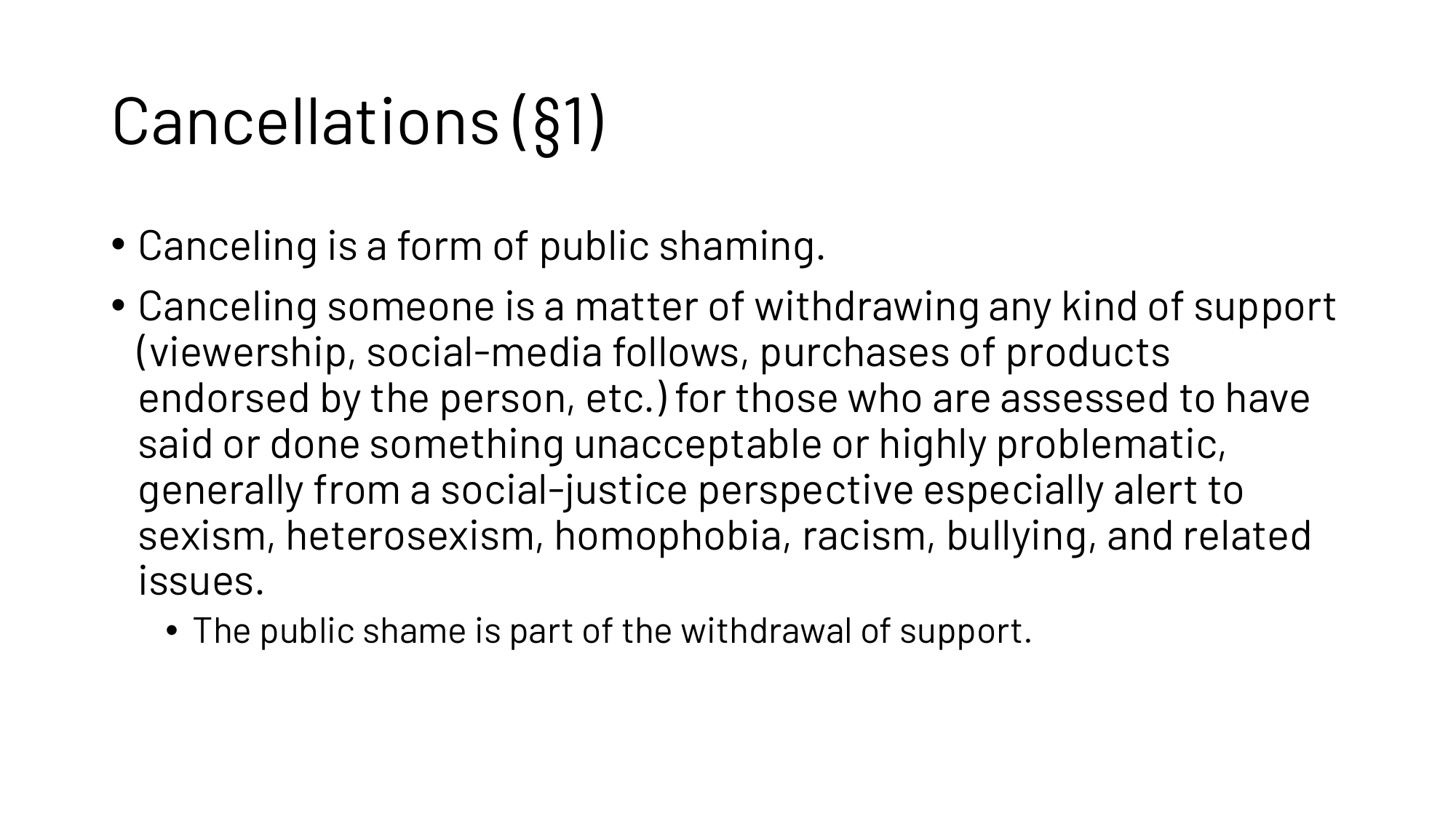

# Cancellations (§1)
Canceling is a form of public shaming.
Canceling someone is a matter of withdrawing any kind of support (viewership, social-media follows, purchases of products endorsed by the person, etc.) for those who are assessed to have said or done something unacceptable or highly problematic, generally from a social-justice perspective especially alert to sexism, heterosexism, homophobia, racism, bullying, and related issues.
The public shame is part of the withdrawal of support.